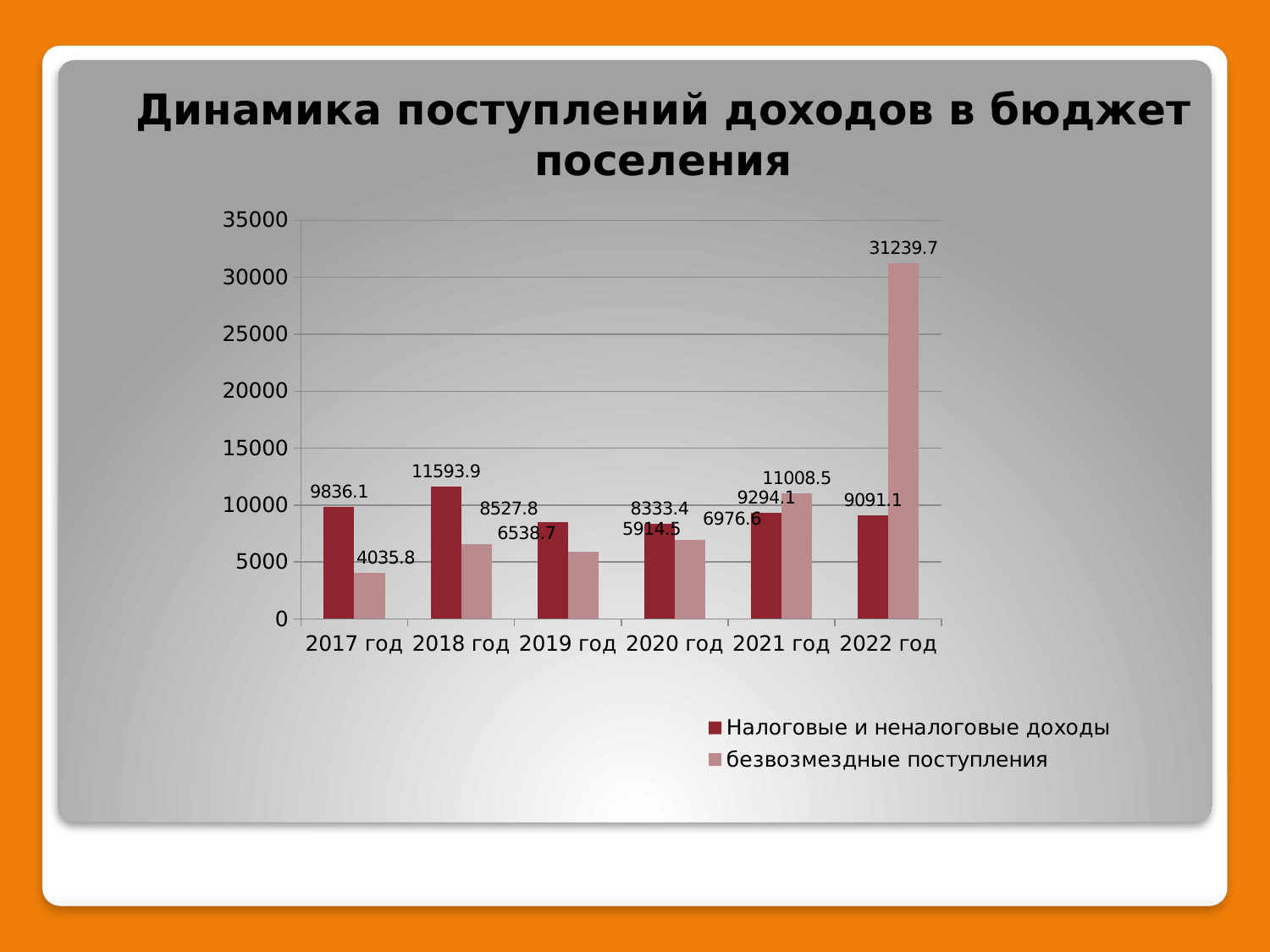

# Динамика поступлений доходов в бюджет поселения

### Chart

| Category | Налоговые и неналоговые доходы | безвозмездные поступления |
|---|---|---|
| 2017 год | 9836.1 | 4035.8 |
| 2018 год | 11593.9 | 6538.7 |
| 2019 год | 8527.8 | 5914.5 |
| 2020 год | 8333.4 | 6976.6 |
| 2021 год | 9294.1 | 11008.5 |
| 2022 год | 9091.1 | 31239.7 |